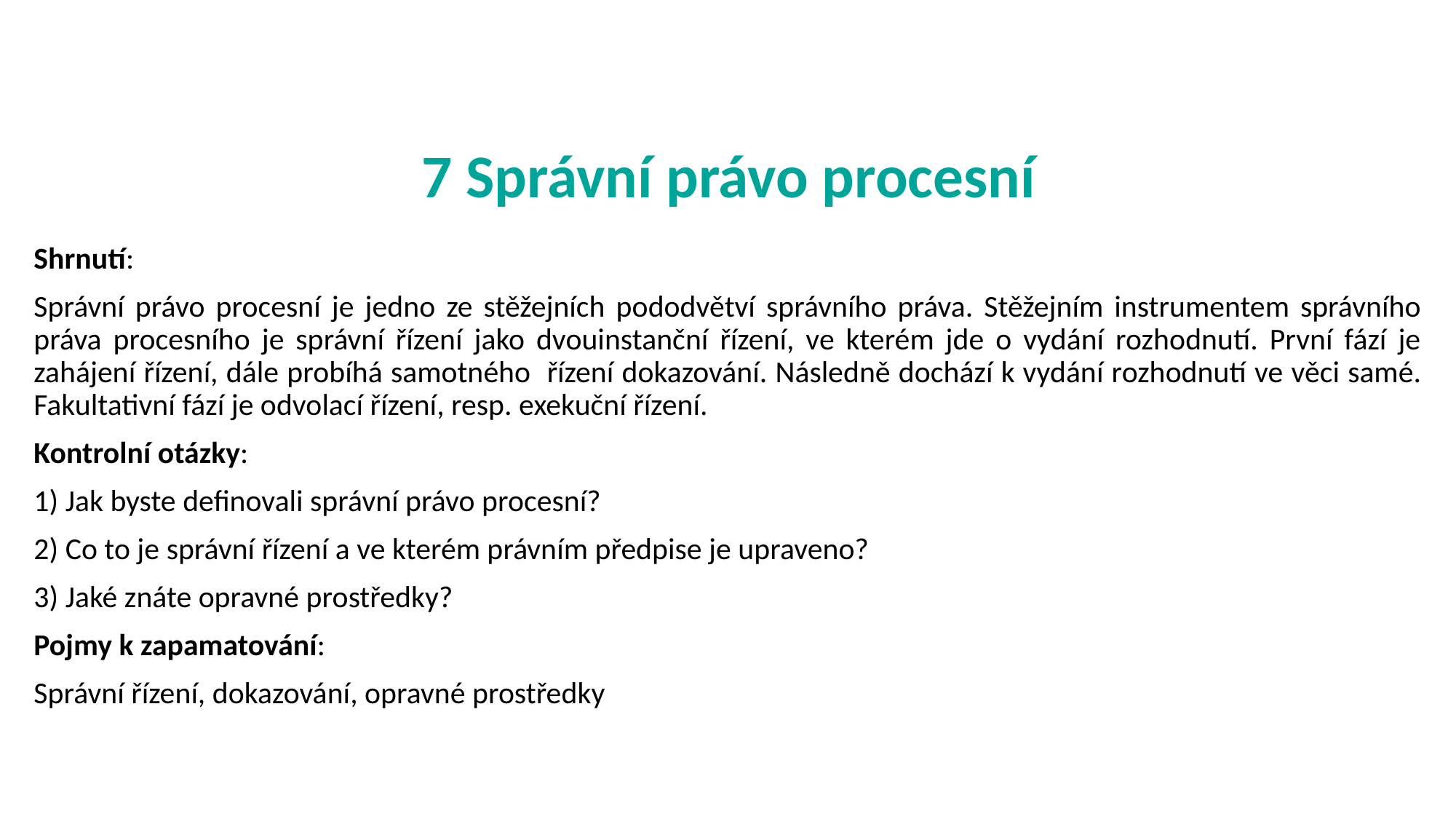

# 7 Správní právo procesní
Shrnutí:
Správní právo procesní je jedno ze stěžejních pododvětví správního práva. Stěžejním instrumentem správního práva procesního je správní řízení jako dvouinstanční řízení, ve kterém jde o vydání rozhodnutí. První fází je zahájení řízení, dále probíhá samotného  řízení dokazování. Následně dochází k vydání rozhodnutí ve věci samé. Fakultativní fází je odvolací řízení, resp. exekuční řízení.
Kontrolní otázky:
1) Jak byste definovali správní právo procesní?
2) Co to je správní řízení a ve kterém právním předpise je upraveno?
3) Jaké znáte opravné prostředky?
Pojmy k zapamatování:
Správní řízení, dokazování, opravné prostředky